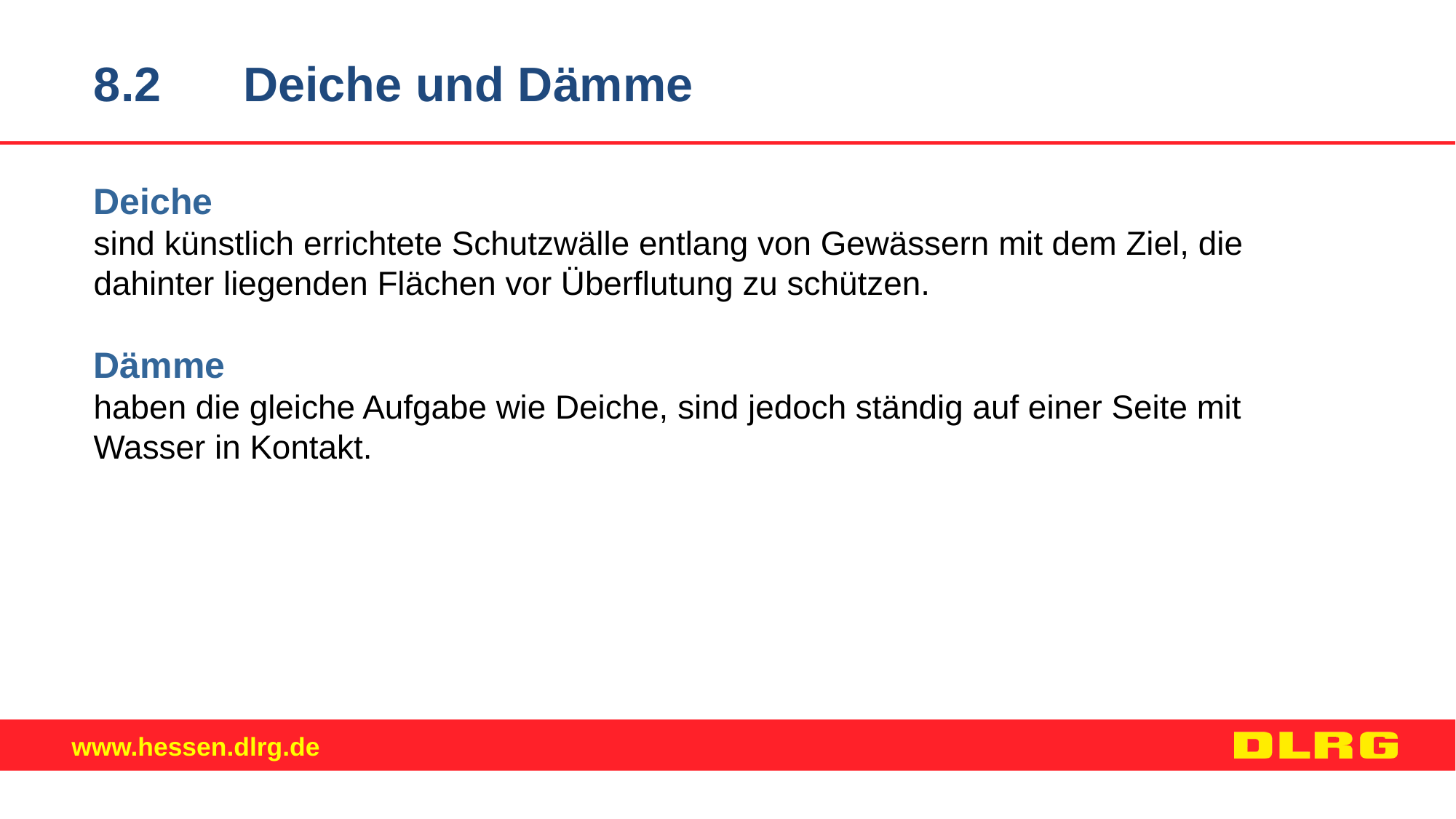

8.2	Deiche und Dämme
Deiche
sind künstlich errichtete Schutzwälle entlang von Gewässern mit dem Ziel, die dahinter liegenden Flächen vor Überflutung zu schützen.
Dämme
haben die gleiche Aufgabe wie Deiche, sind jedoch ständig auf einer Seite mit Wasser in Kontakt.